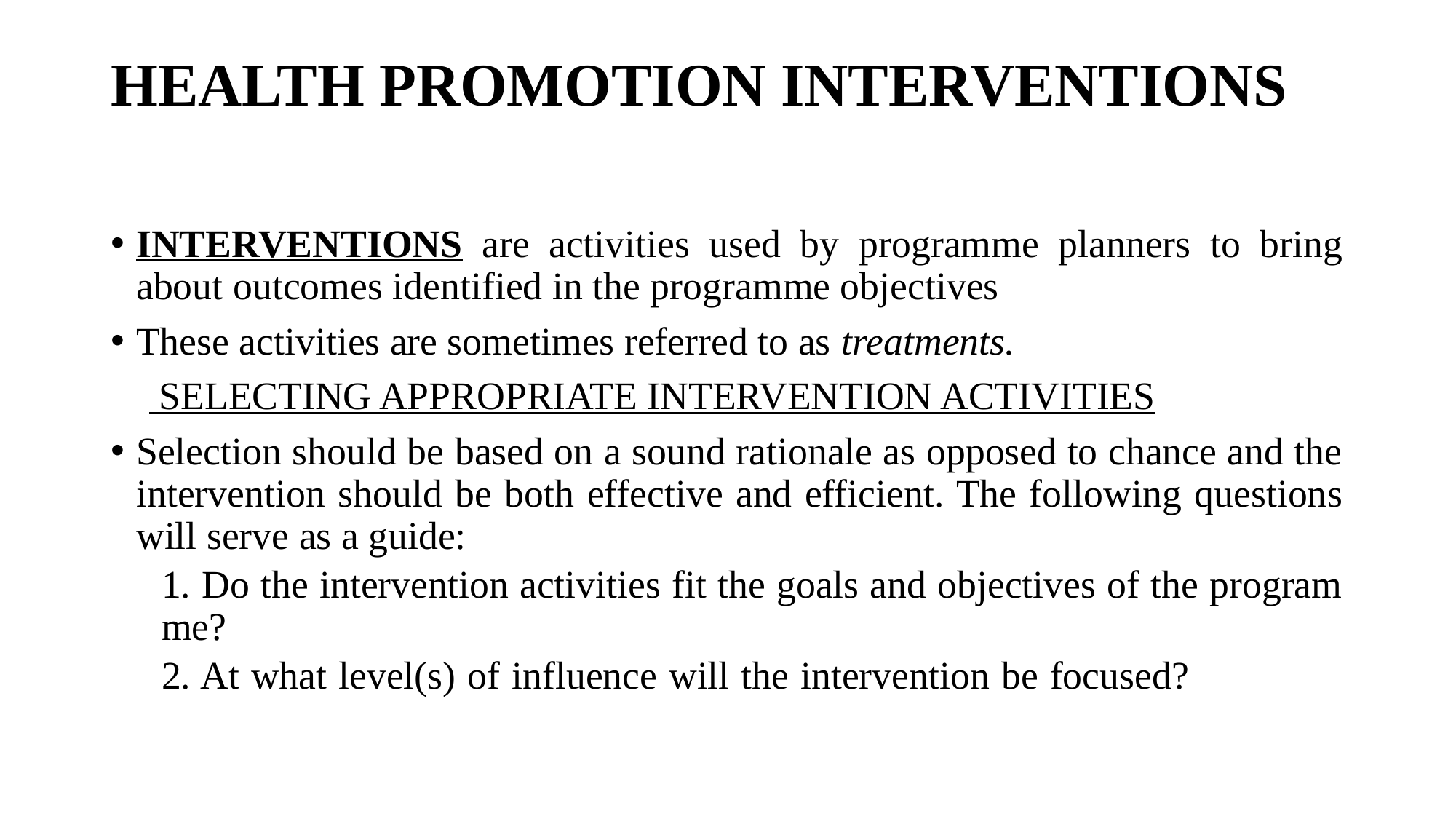

# HEALTH PROMOTION INTERVENTIONS
INTERVENTIONS are activities used by programme planners to bring about outcomes identified in the programme objectives
These activities are sometimes referred to as treatments.
I SELECTING APPROPRIATE INTERVENTION ACTIVITIES
Selection should be based on a sound rationale as opposed to chance and the intervention should be both effective and efficient. The following questions will serve as a guide:
1. Do the intervention activities fit the goals and objectives of the program me?
2. At what level(s) of influence will the intervention be focused?tivities used by p